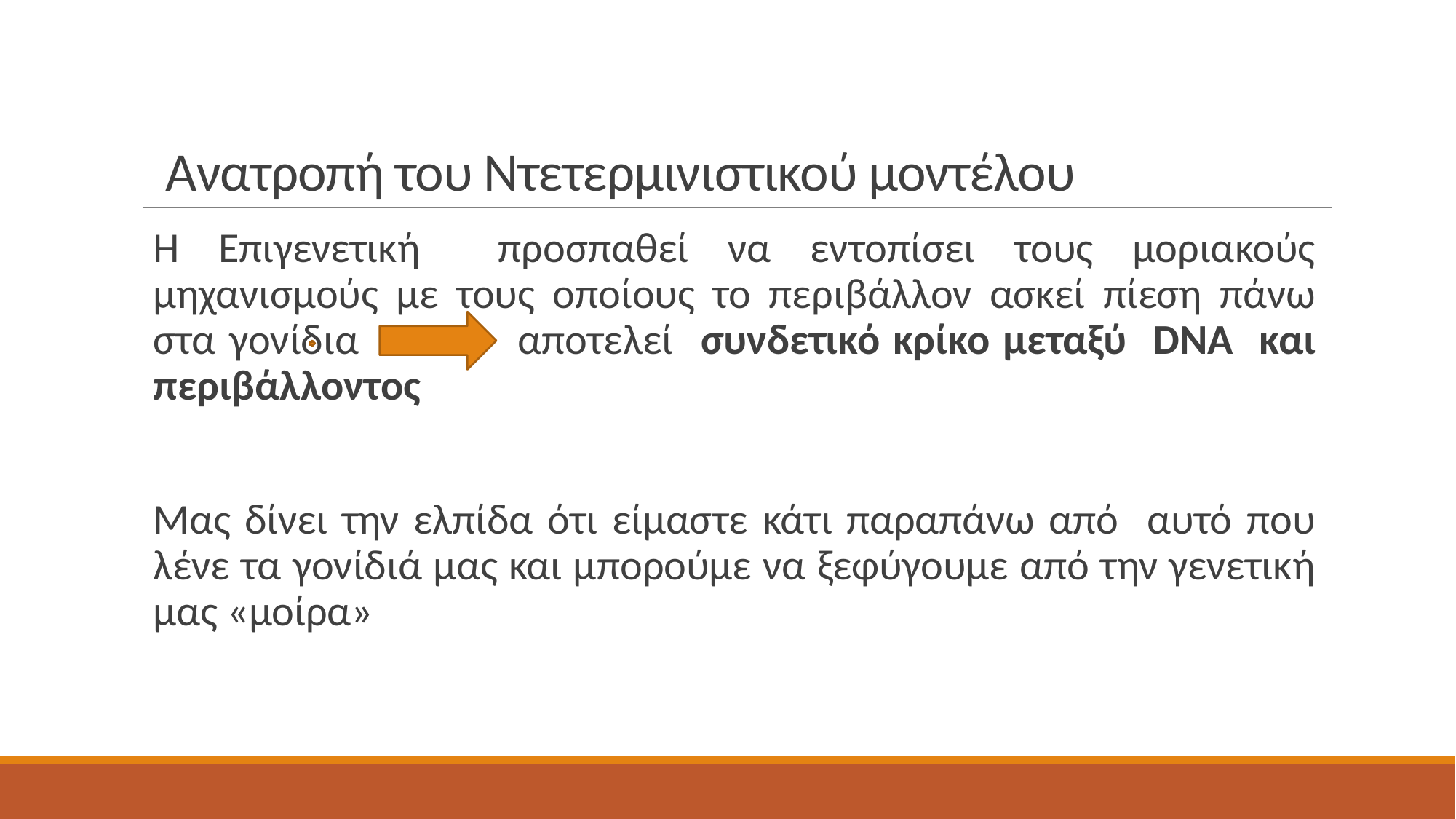

# Ανατροπή του Ντετερμινιστικού μοντέλου
Η Επιγενετική  προσπαθεί να εντοπίσει τους μοριακούς μηχανισμούς με τους οποίους το περιβάλλον ασκεί πίεση πάνω στα γονίδια            αποτελεί  συνδετικό κρίκο μεταξύ  DNA  και περιβάλλοντος

Μας δίνει την ελπίδα ότι είμαστε κάτι παραπάνω από  αυτό που λένε τα γονίδιά μας και μπορούμε να ξεφύγουμε από την γενετική μας «μοίρα»